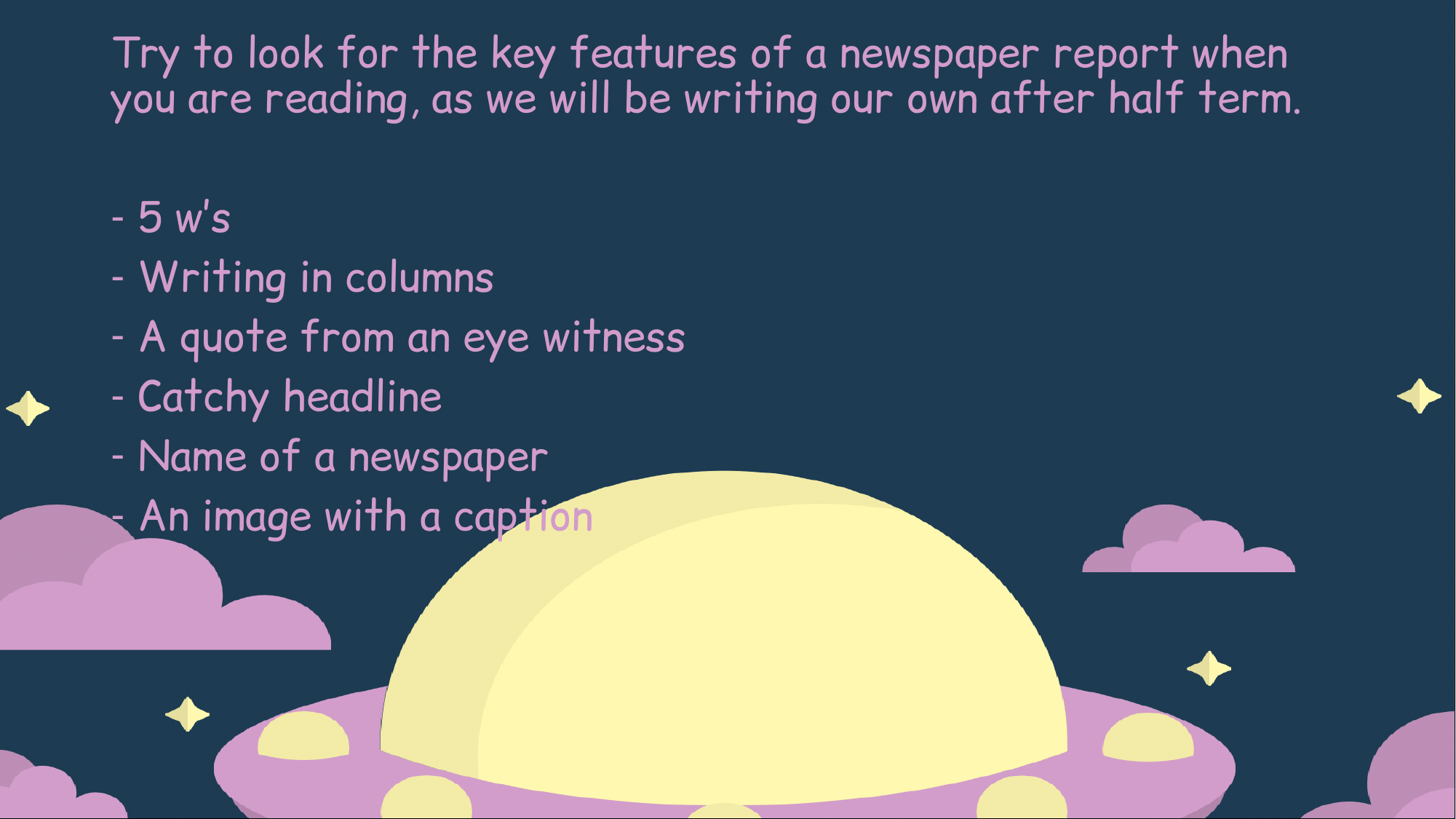

Try to look for the key features of a newspaper report when you are reading, as we will be writing our own after half term.

5 w’s
Writing in columns
A quote from an eye witness
Catchy headline
Name of a newspaper
An image with a caption